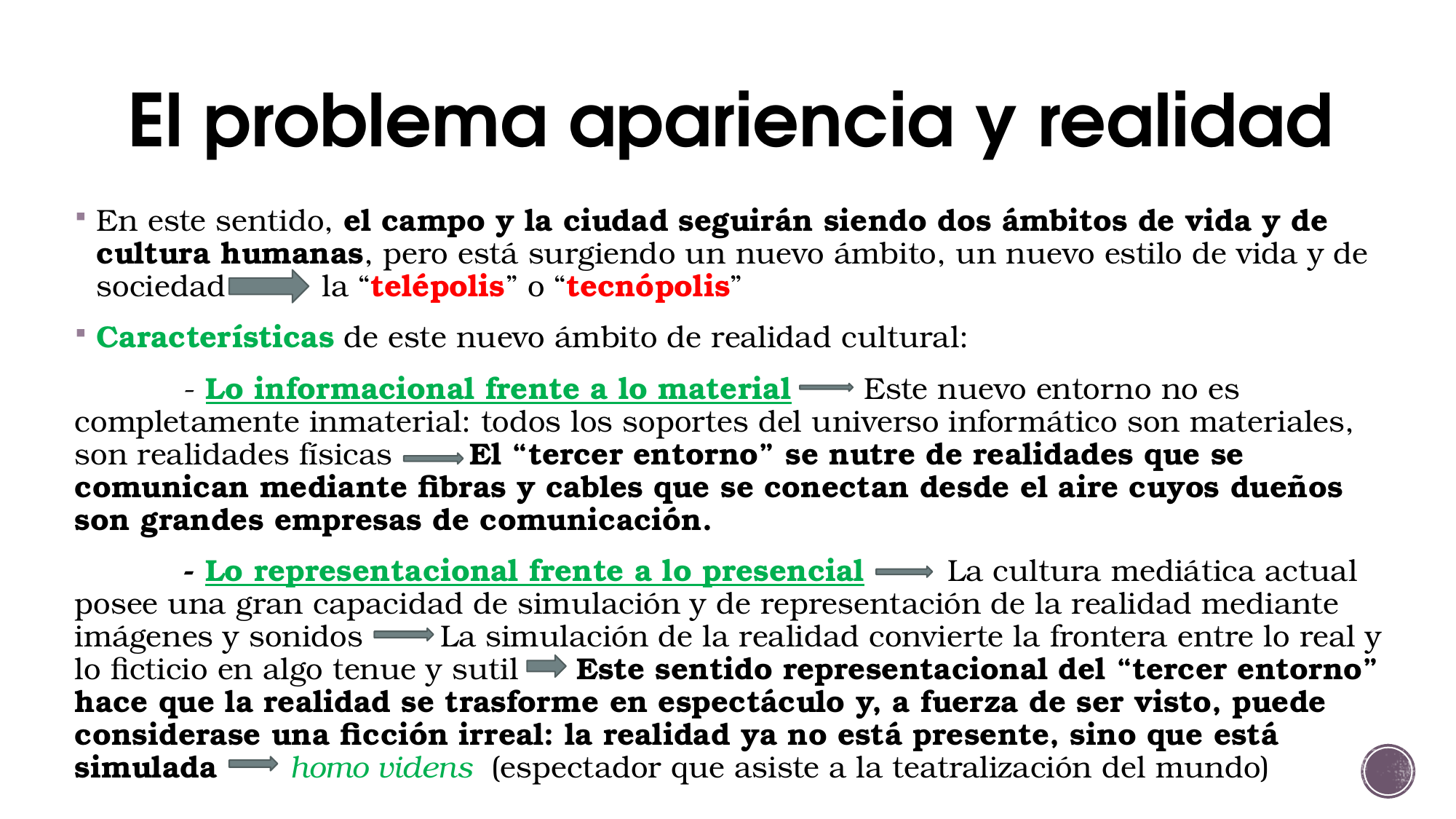

# El problema apariencia y realidad
En este sentido, el campo y la ciudad seguirán siendo dos ámbitos de vida y de cultura humanas, pero está surgiendo un nuevo ámbito, un nuevo estilo de vida y de sociedad          la “telépolis” o “tecnópolis”
Características de este nuevo ámbito de realidad cultural:
	- Lo informacional frente a lo material       Este nuevo entorno no es completamente inmaterial: todos los soportes del universo informático son materiales, son realidades físicas        El “tercer entorno” se nutre de realidades que se comunican mediante fibras y cables que se conectan desde el aire cuyos dueños son grandes empresas de comunicación.
	- Lo representacional frente a lo presencial        La cultura mediática actual posee una gran capacidad de simulación y de representación de la realidad mediante imágenes y sonidos        La simulación de la realidad convierte la frontera entre lo real y lo ficticio en algo tenue y sutil      Este sentido representacional del “tercer entorno” hace que la realidad se trasforme en espectáculo y, a fuerza de ser visto, puede considerase una ficción irreal: la realidad ya no está presente, sino que está simulada       homo videns  (espectador que asiste a la teatralización del mundo)